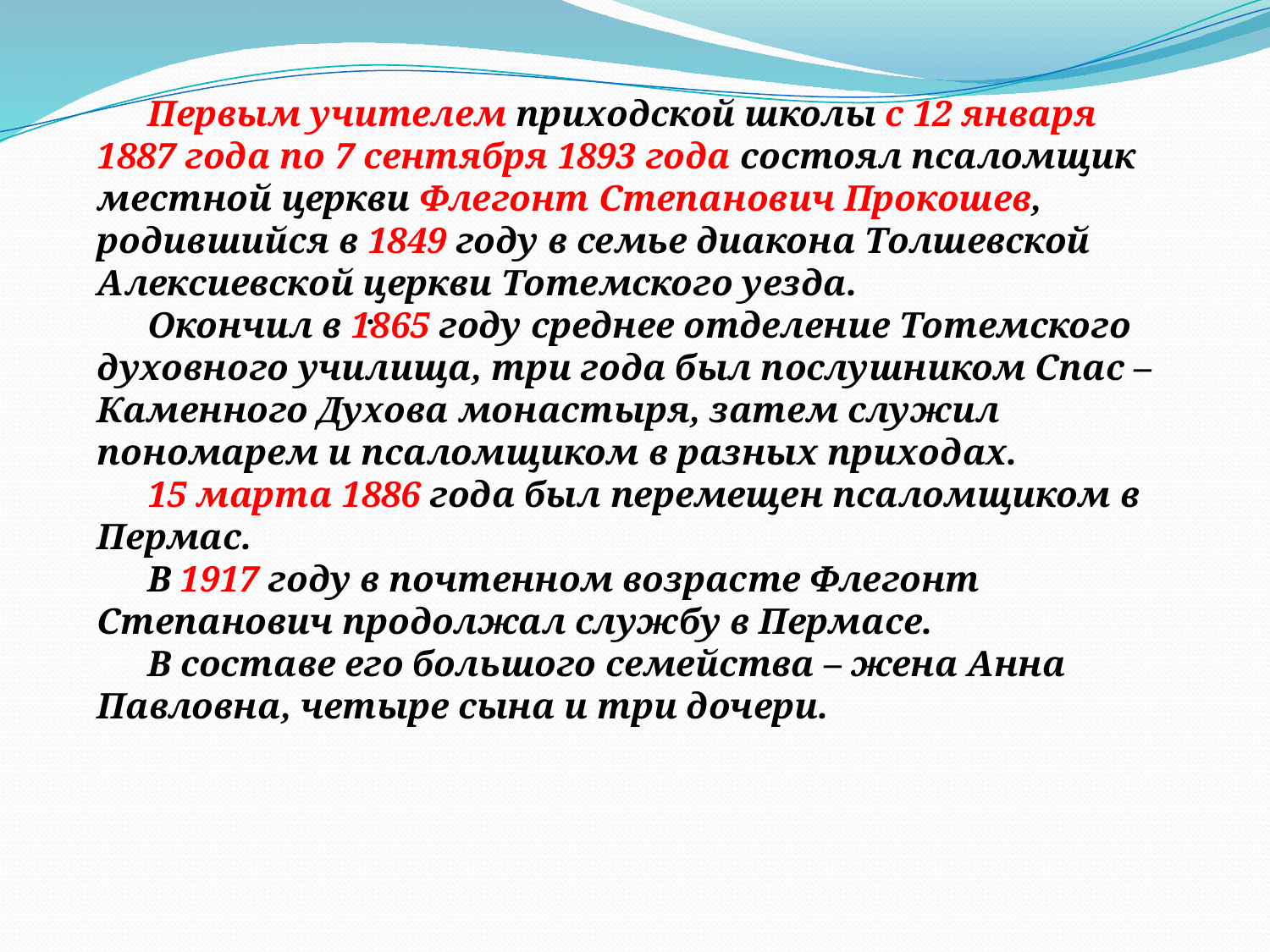

Первым учителем приходской школы с 12 января 1887 года по 7 сентября 1893 года состоял псаломщик местной церкви Флегонт Степанович Прокошев, родившийся в 1849 году в семье диакона Толшевской Алексиевской церкви Тотемского уезда.
Окончил в 1865 году среднее отделение Тотемского духовного училища, три года был послушником Спас – Каменного Духова монастыря, затем служил пономарем и псаломщиком в разных приходах.
15 марта 1886 года был перемещен псаломщиком в Пермас.
В 1917 году в почтенном возрасте Флегонт Степанович продолжал службу в Пермасе.
В составе его большого семейства – жена Анна Павловна, четыре сына и три дочери.
.